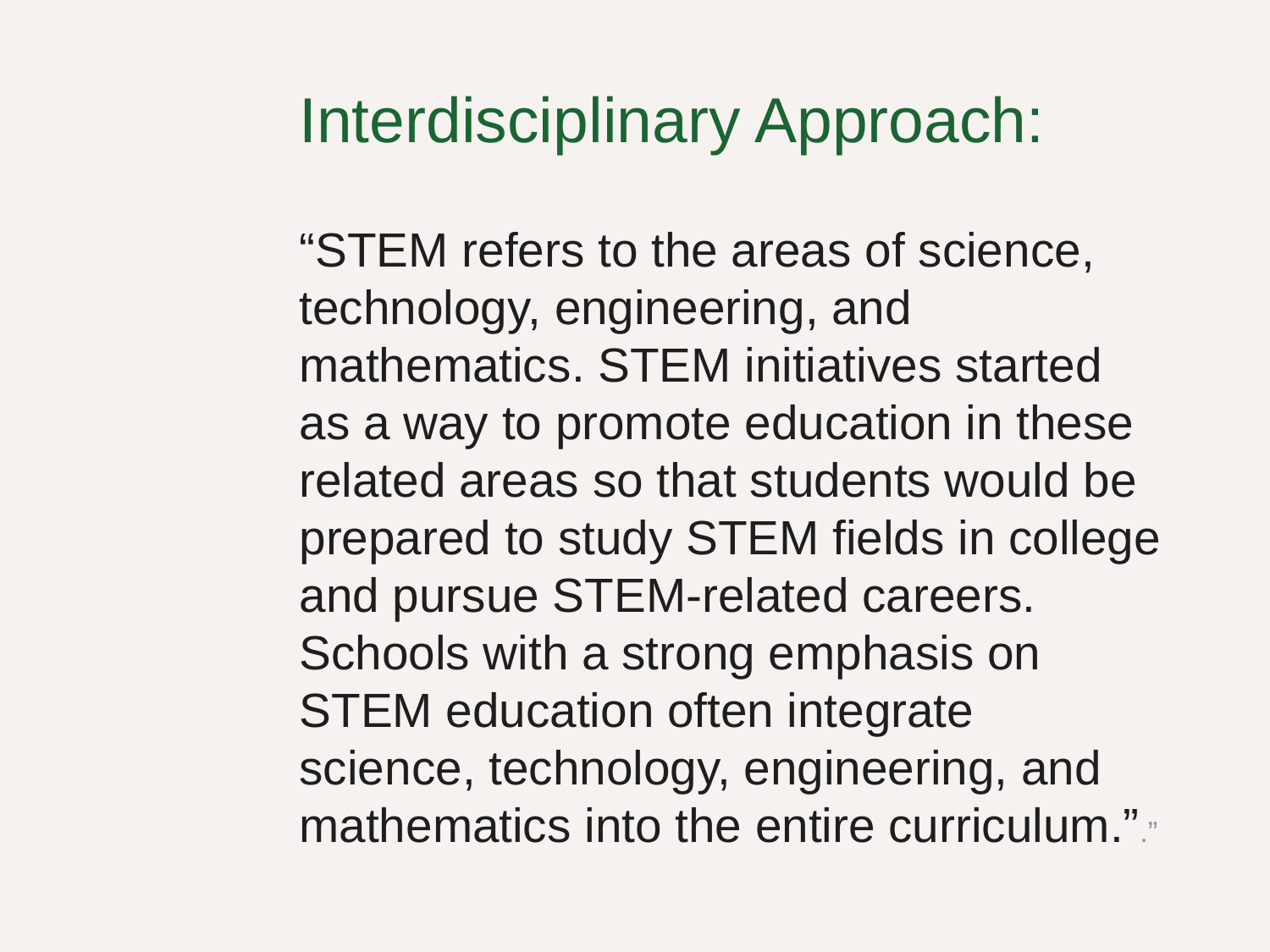

# Interdisciplinary Approach:
“STEM refers to the areas of science, technology, engineering, and mathematics. STEM initiatives started as a way to promote education in these related areas so that students would be prepared to study STEM fields in college and pursue STEM-related careers. Schools with a strong emphasis on STEM education often integrate science, technology, engineering, and mathematics into the entire curriculum.”.”